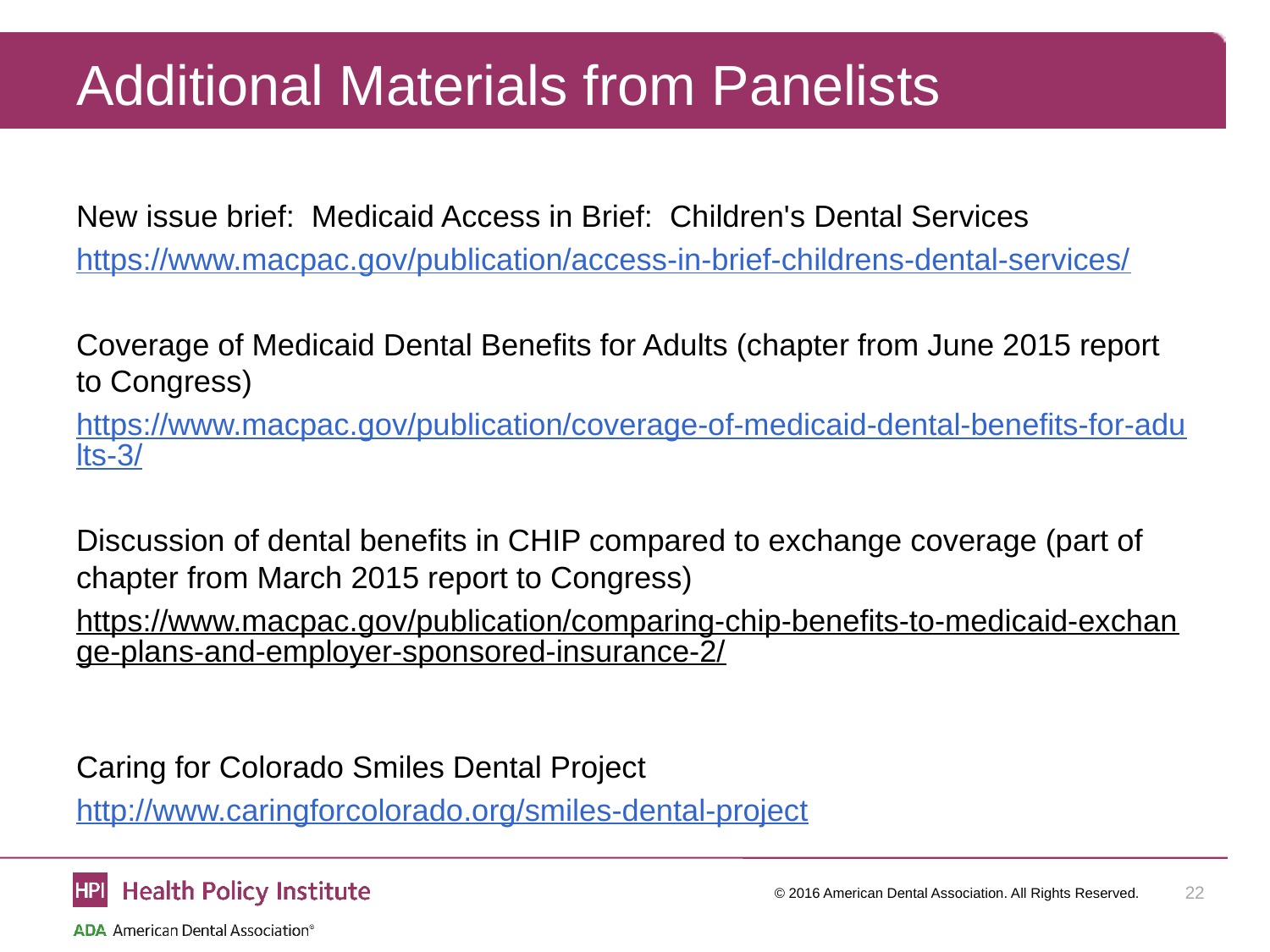

# Additional Materials from Panelists
New issue brief:  Medicaid Access in Brief:  Children's Dental Services
https://www.macpac.gov/publication/access-in-brief-childrens-dental-services/

Coverage of Medicaid Dental Benefits for Adults (chapter from June 2015 report to Congress)
https://www.macpac.gov/publication/coverage-of-medicaid-dental-benefits-for-adults-3/

Discussion of dental benefits in CHIP compared to exchange coverage (part of chapter from March 2015 report to Congress)
https://www.macpac.gov/publication/comparing-chip-benefits-to-medicaid-exchange-plans-and-employer-sponsored-insurance-2/
Caring for Colorado Smiles Dental Project
http://www.caringforcolorado.org/smiles-dental-project